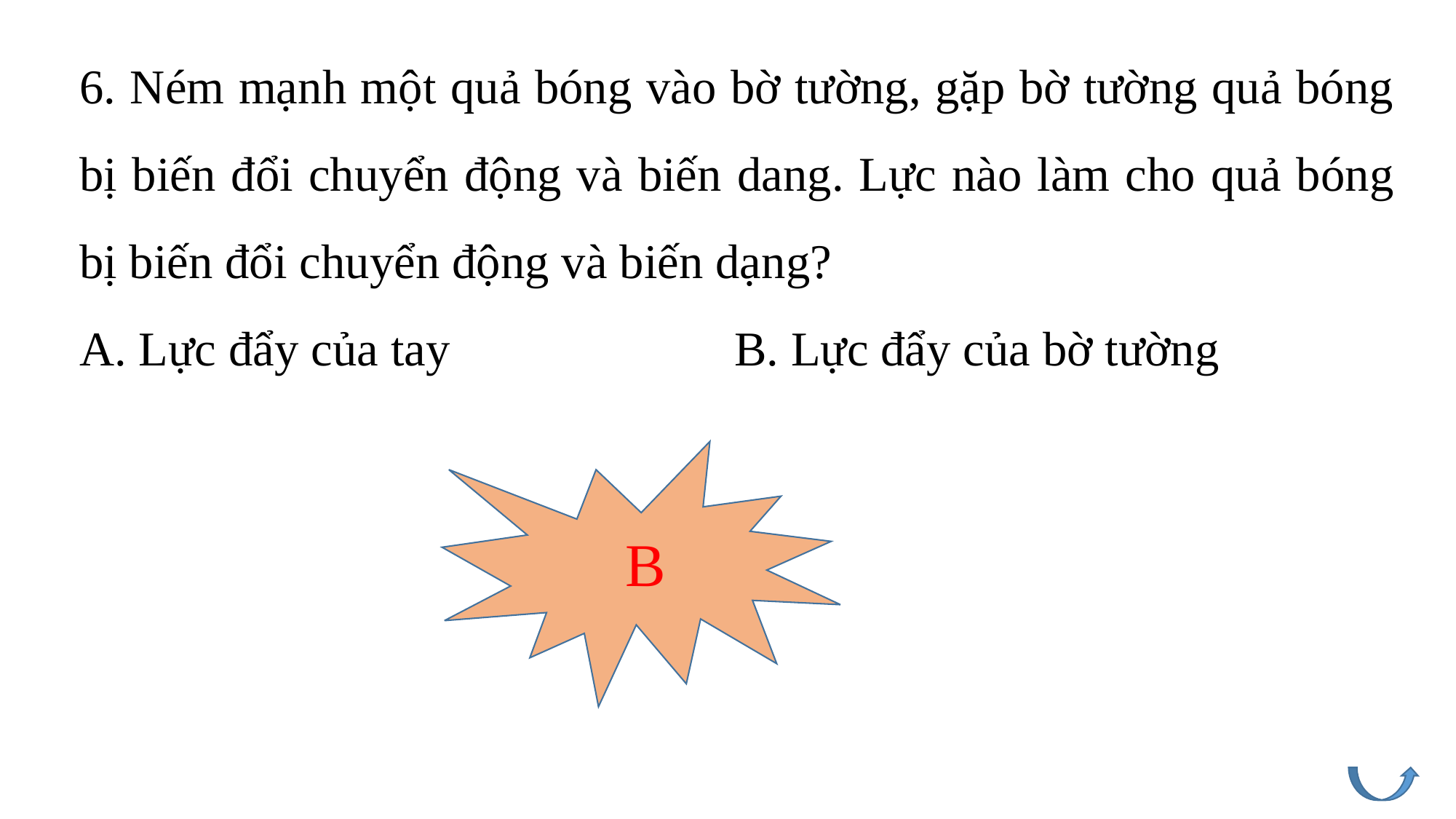

6. Ném mạnh một quả bóng vào bờ tường, gặp bờ tường quả bóng bị biến đổi chuyển động và biến dang. Lực nào làm cho quả bóng bị biến đổi chuyển động và biến dạng?
A. Lực đẩy của tay			B. Lực đẩy của bờ tường

B